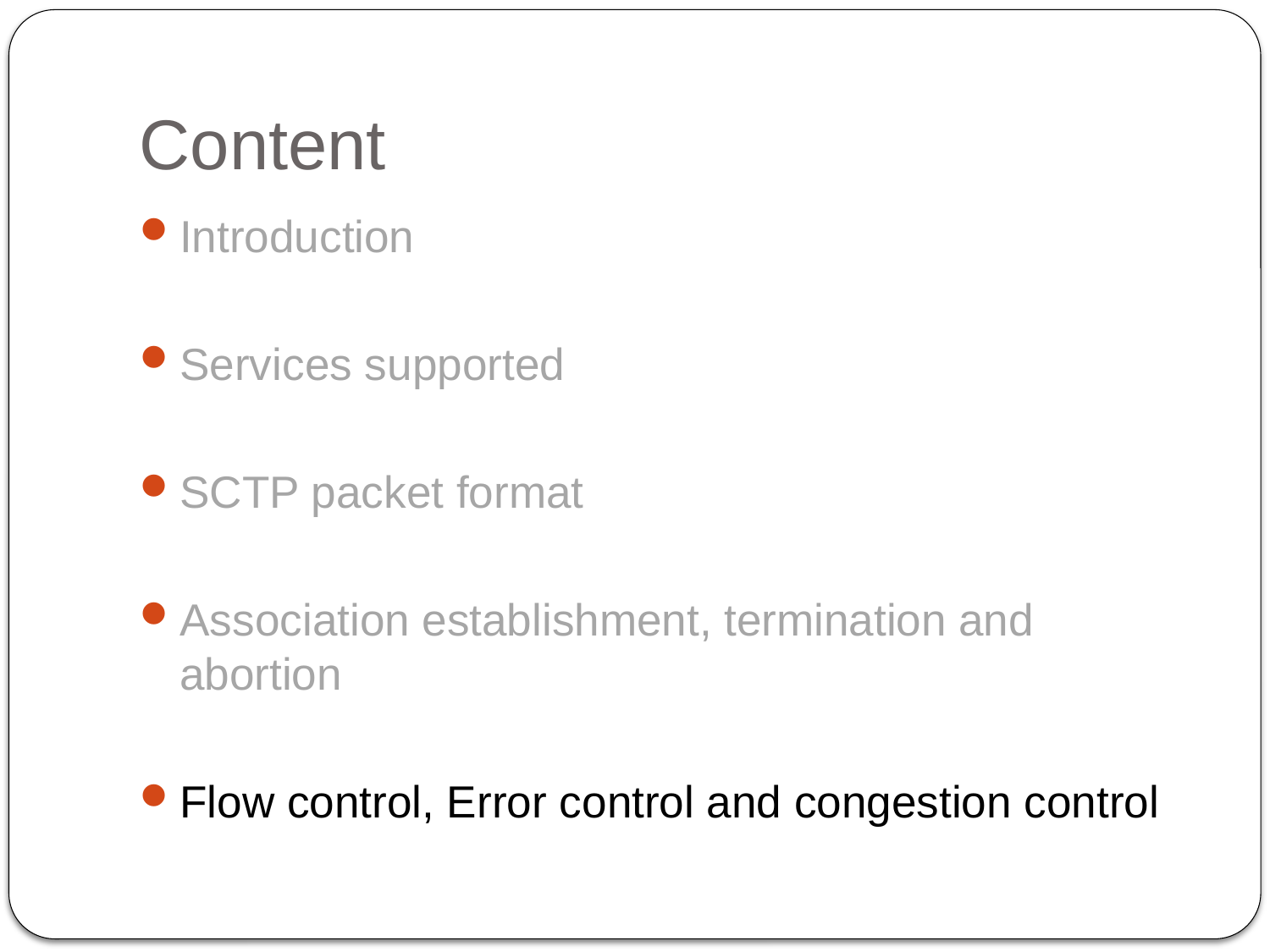

# Content
Introduction

Services supported

SCTP packet format

Association establishment, termination and abortion

Flow control, Error control and congestion control